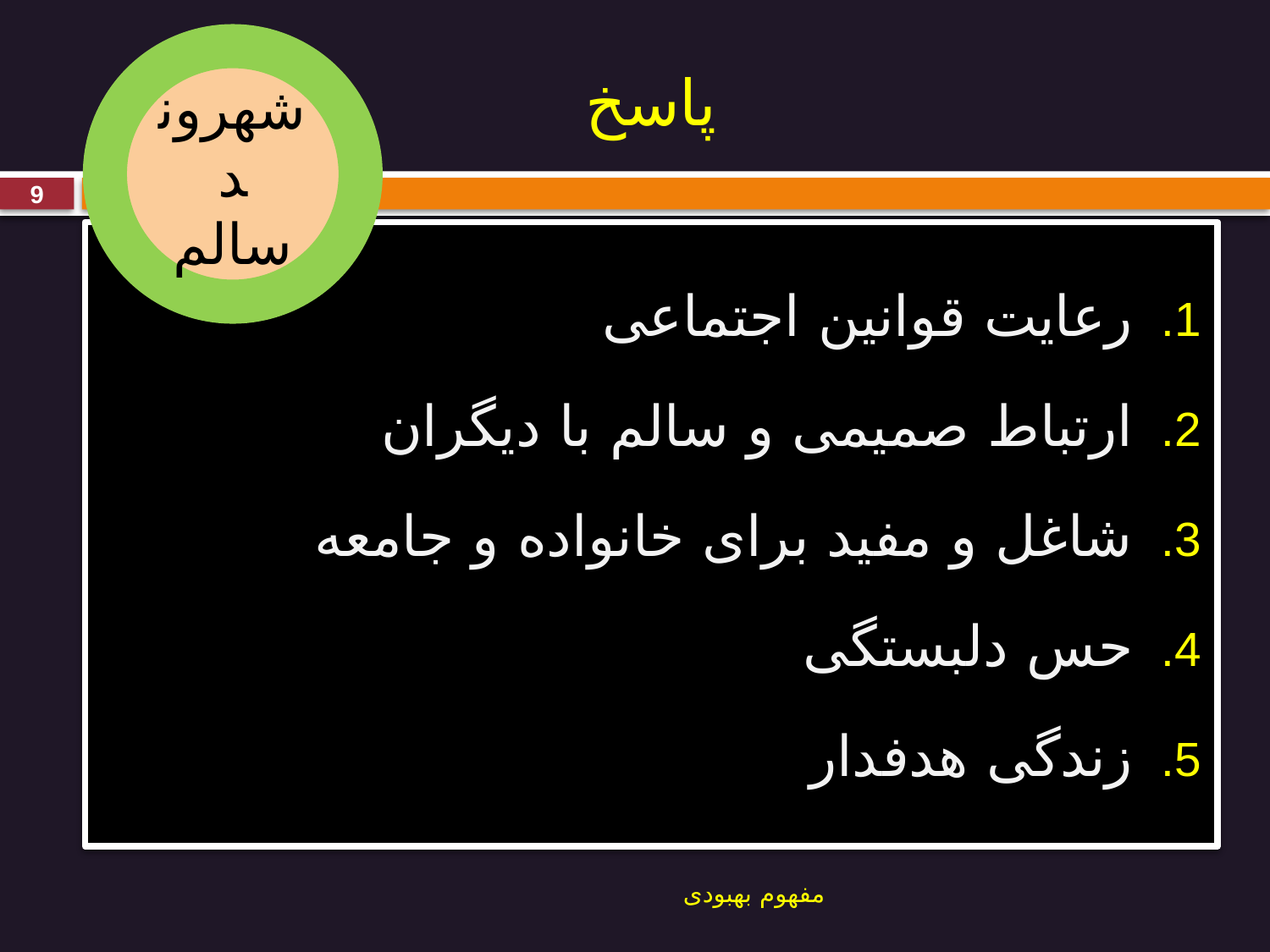

# پاسخ
شهروند سالم
9
رعایت قوانین اجتماعی
ارتباط صمیمی و سالم با دیگران
شاغل و مفید برای خانواده و جامعه
حس دلبستگی
زندگی هدفدار
مفهوم بهبودی